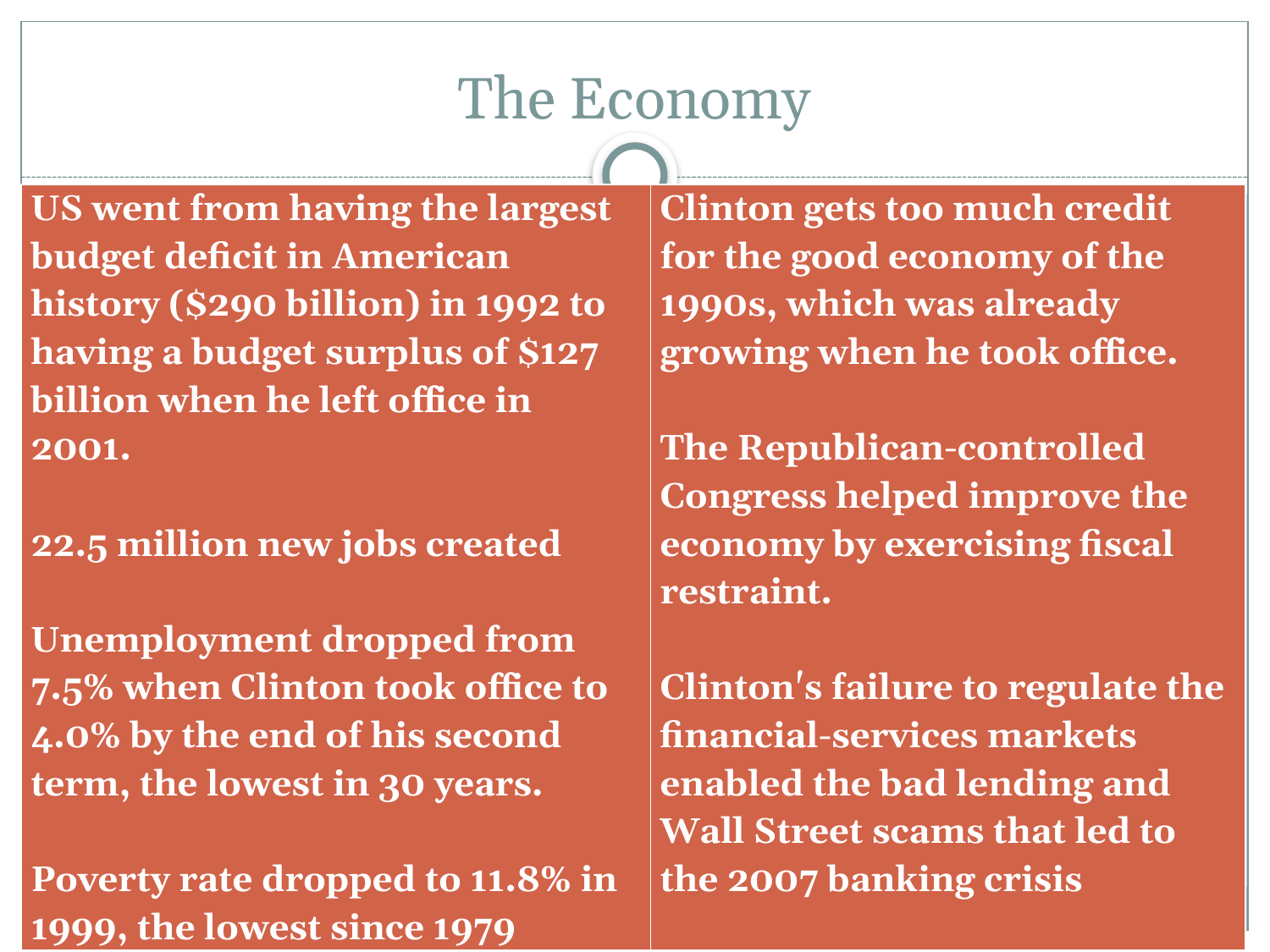

# The Economy
| US went from having the largest budget deficit in American history ($290 billion) in 1992 to having a budget surplus of $127 billion when he left office in 2001.   22.5 million new jobs created   Unemployment dropped from 7.5% when Clinton took office to 4.0% by the end of his second term, the lowest in 30 years.   Poverty rate dropped to 11.8% in 1999, the lowest since 1979 | Clinton gets too much credit for the good economy of the 1990s, which was already growing when he took office.   The Republican-controlled Congress helped improve the economy by exercising fiscal restraint.   Clinton's failure to regulate the financial-services markets enabled the bad lending and Wall Street scams that led to the 2007 banking crisis |
| --- | --- |